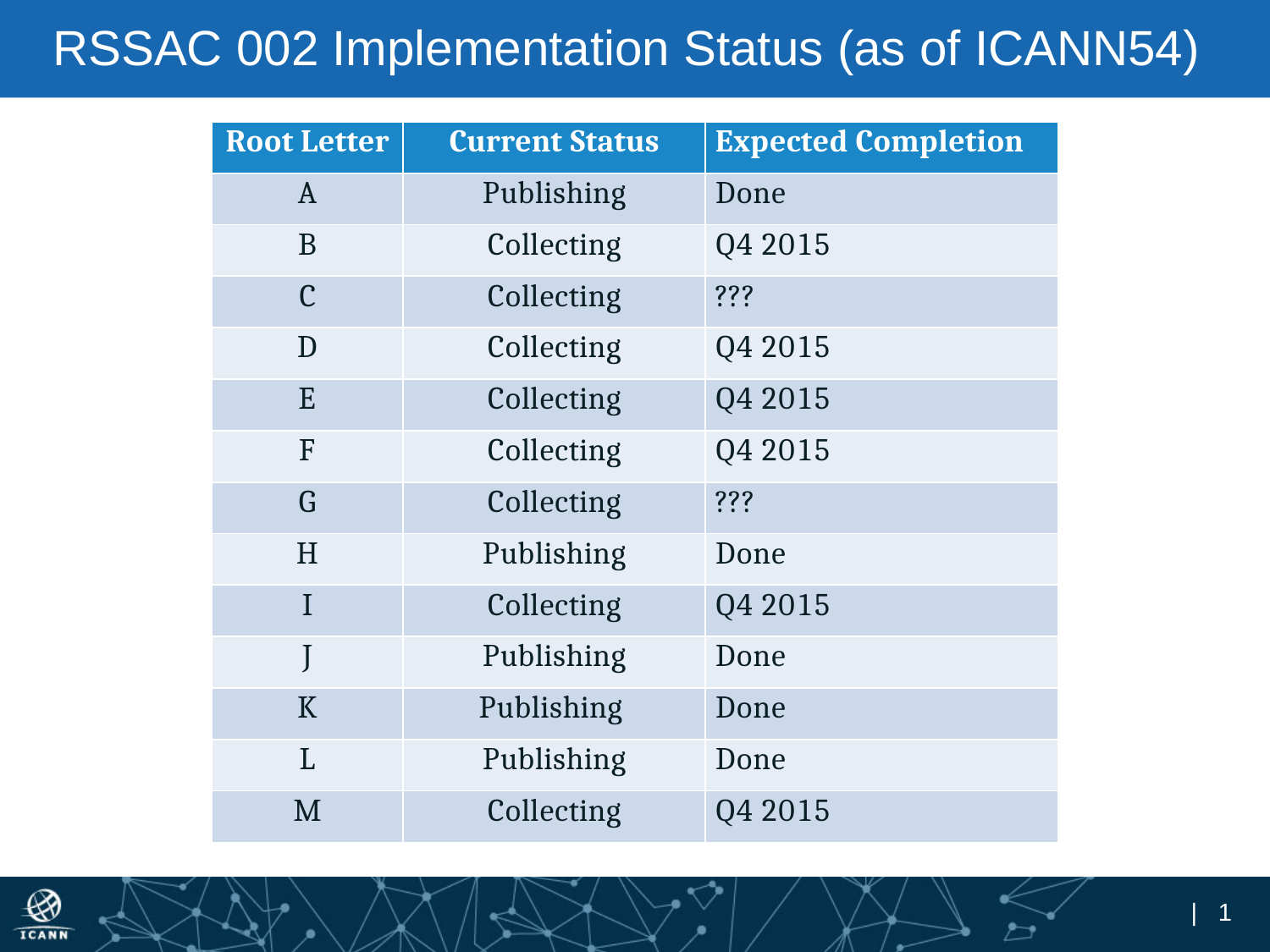

# RSSAC 002 Implementation Status (as of ICANN54)
| Root Letter | Current Status | Expected Completion |
| --- | --- | --- |
| A | Publishing | Done |
| B | Collecting | Q4 2015 |
| C | Collecting | ??? |
| D | Collecting | Q4 2015 |
| E | Collecting | Q4 2015 |
| F | Collecting | Q4 2015 |
| G | Collecting | ??? |
| H | Publishing | Done |
| I | Collecting | Q4 2015 |
| J | Publishing | Done |
| K | Publishing | Done |
| L | Publishing | Done |
| M | Collecting | Q4 2015 |